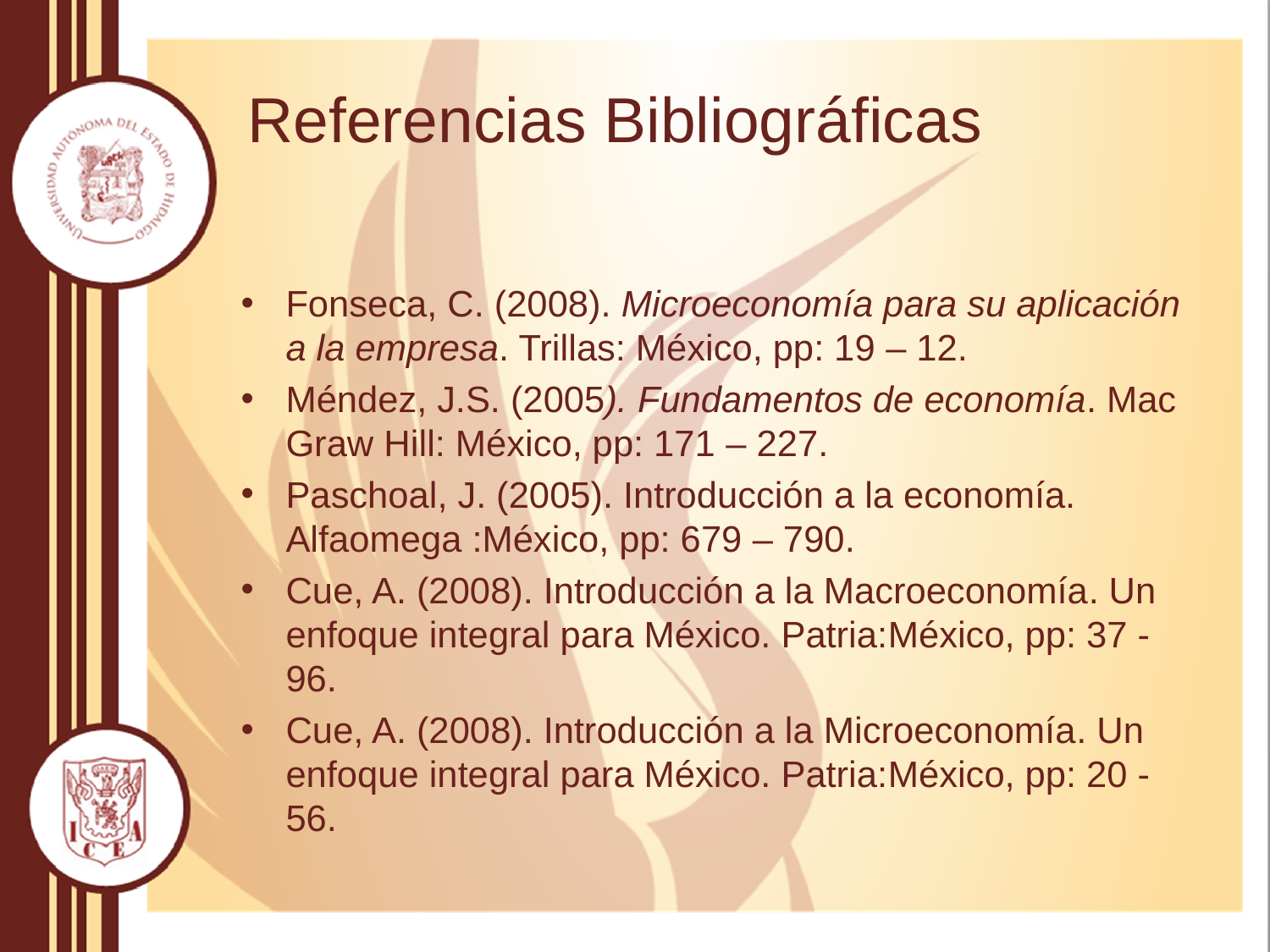

# Referencias Bibliográficas

Fonseca, C. (2008). Microeconomía para su aplicación a la empresa. Trillas: México, pp: 19 – 12.
Méndez, J.S. (2005). Fundamentos de economía. Mac Graw Hill: México, pp: 171 – 227.
Paschoal, J. (2005). Introducción a la economía. Alfaomega :México, pp: 679 – 790.
Cue, A. (2008). Introducción a la Macroeconomía. Un enfoque integral para México. Patria:México, pp: 37 - 96.
Cue, A. (2008). Introducción a la Microeconomía. Un enfoque integral para México. Patria:México, pp: 20 - 56.